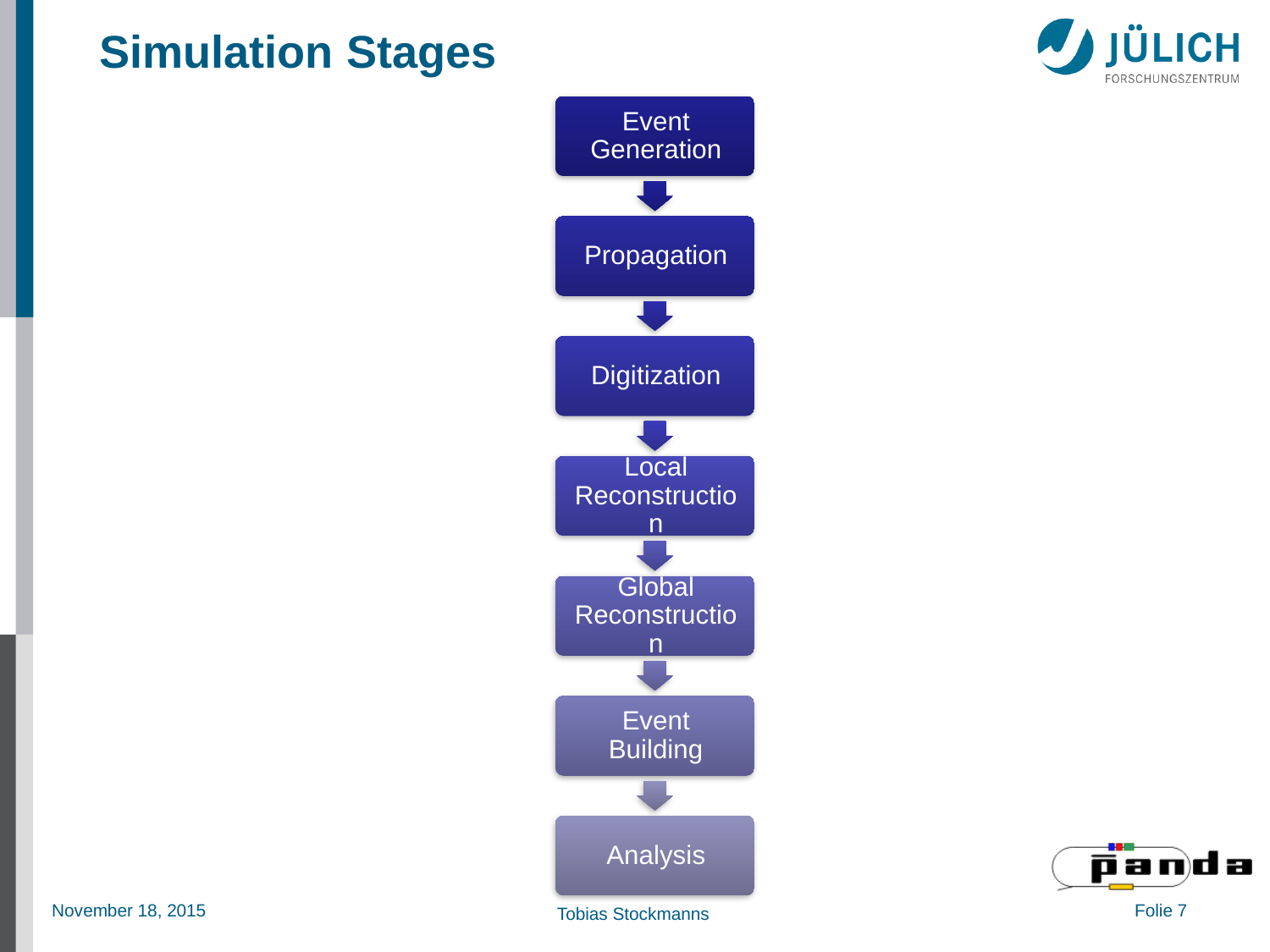

# Simulation Stages
Event
Generation

Propagation

Digitization

Local Reconstruction

Global Reconstruction

Event
Building

Analysis